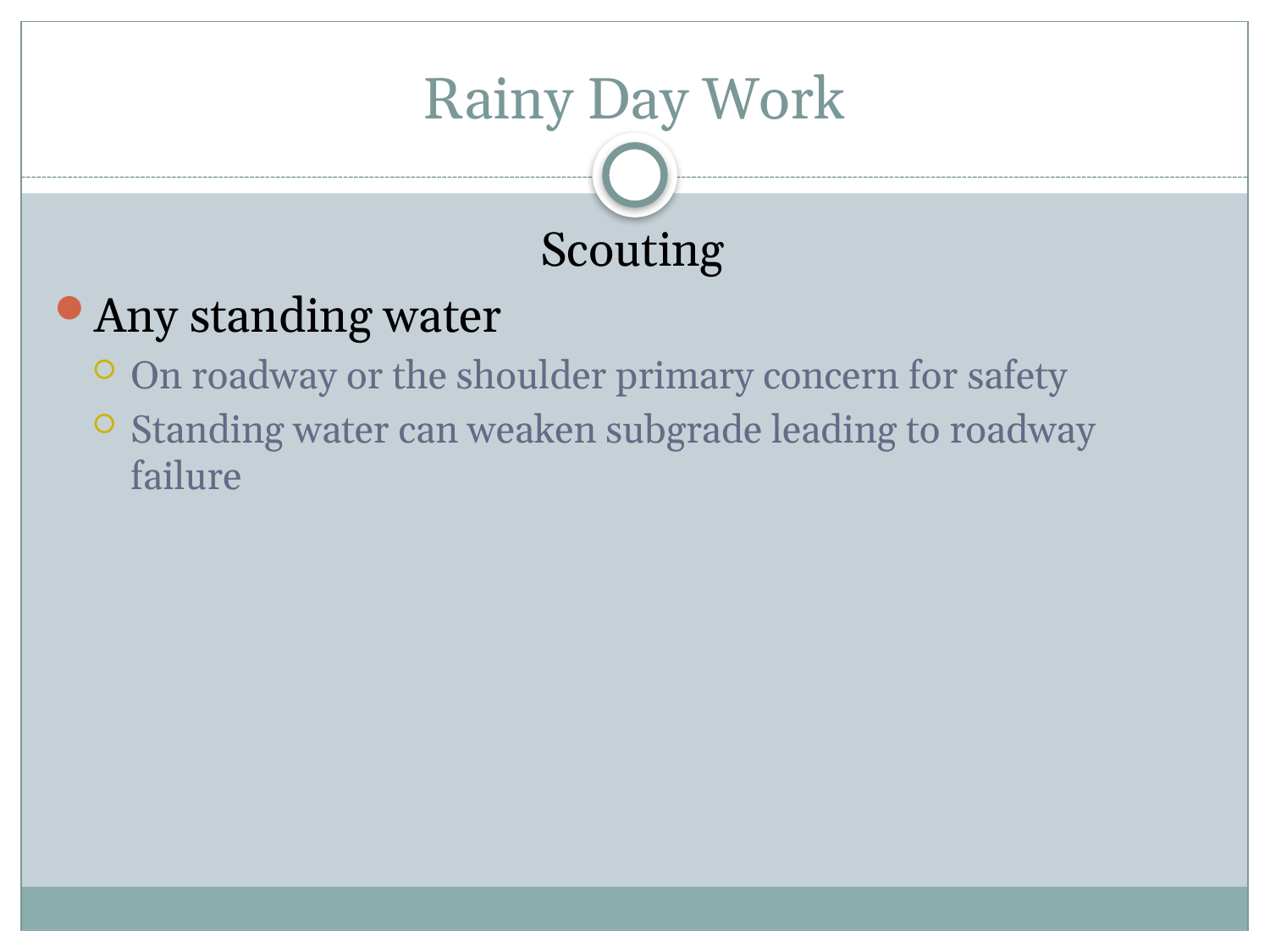

# Rainy Day Work
Scouting
Any standing water
On roadway or the shoulder primary concern for safety
Standing water can weaken subgrade leading to roadway failure